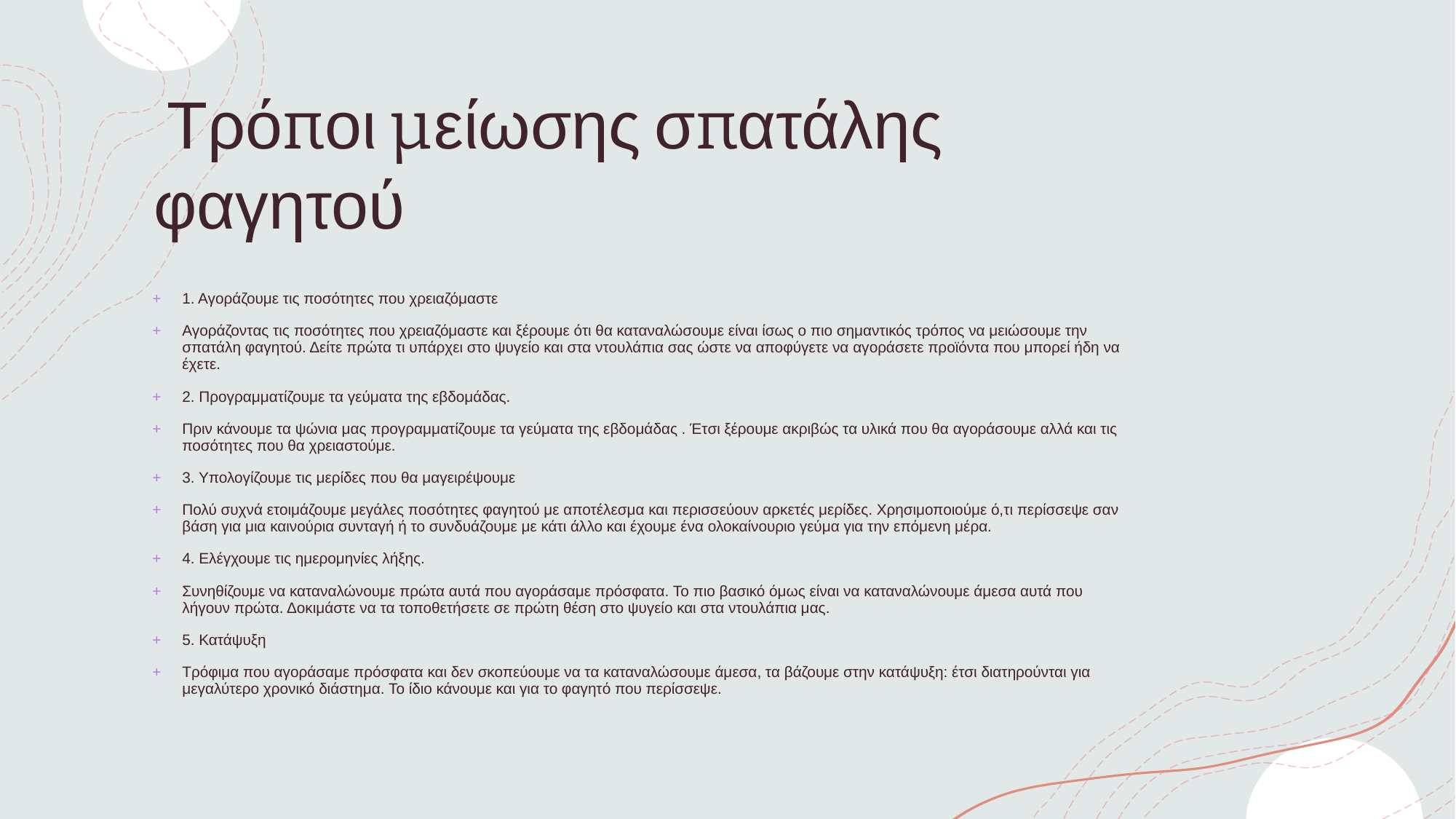

Τρόποι μείωσης σπατάλης φαγητού
1. Αγοράζουμε τις ποσότητες που χρειαζόμαστε
Αγοράζοντας τις ποσότητες που χρειαζόμαστε και ξέρουμε ότι θα καταναλώσουμε είναι ίσως ο πιο σημαντικός τρόπος να μειώσουμε την σπατάλη φαγητού. Δείτε πρώτα τι υπάρχει στο ψυγείο και στα ντουλάπια σας ώστε να αποφύγετε να αγοράσετε προϊόντα που μπορεί ήδη να έχετε.
2. Προγραμματίζουμε τα γεύματα της εβδομάδας.
Πριν κάνουμε τα ψώνια μας προγραμματίζουμε τα γεύματα της εβδομάδας . Έτσι ξέρουμε ακριβώς τα υλικά που θα αγοράσουμε αλλά και τις ποσότητες που θα χρειαστούμε.
3. Υπολογίζουμε τις μερίδες που θα μαγειρέψουμε
Πολύ συχνά ετοιμάζουμε μεγάλες ποσότητες φαγητού με αποτέλεσμα και περισσεύουν αρκετές μερίδες. Χρησιμοποιούμε ό,τι περίσσεψε σαν βάση για μια καινούρια συνταγή ή το συνδυάζουμε με κάτι άλλο και έχουμε ένα ολοκαίνουριο γεύμα για την επόμενη μέρα.
4. Ελέγχουμε τις ημερομηνίες λήξης.
Συνηθίζουμε να καταναλώνουμε πρώτα αυτά που αγοράσαμε πρόσφατα. Το πιο βασικό όμως είναι να καταναλώνουμε άμεσα αυτά που λήγουν πρώτα. Δοκιμάστε να τα τοποθετήσετε σε πρώτη θέση στο ψυγείο και στα ντουλάπια μας.
5. Κατάψυξη
Τρόφιμα που αγοράσαμε πρόσφατα και δεν σκοπεύουμε να τα καταναλώσουμε άμεσα, τα βάζουμε στην κατάψυξη: έτσι διατηρούνται για μεγαλύτερο χρονικό διάστημα. Το ίδιο κάνουμε και για το φαγητό που περίσσεψε.